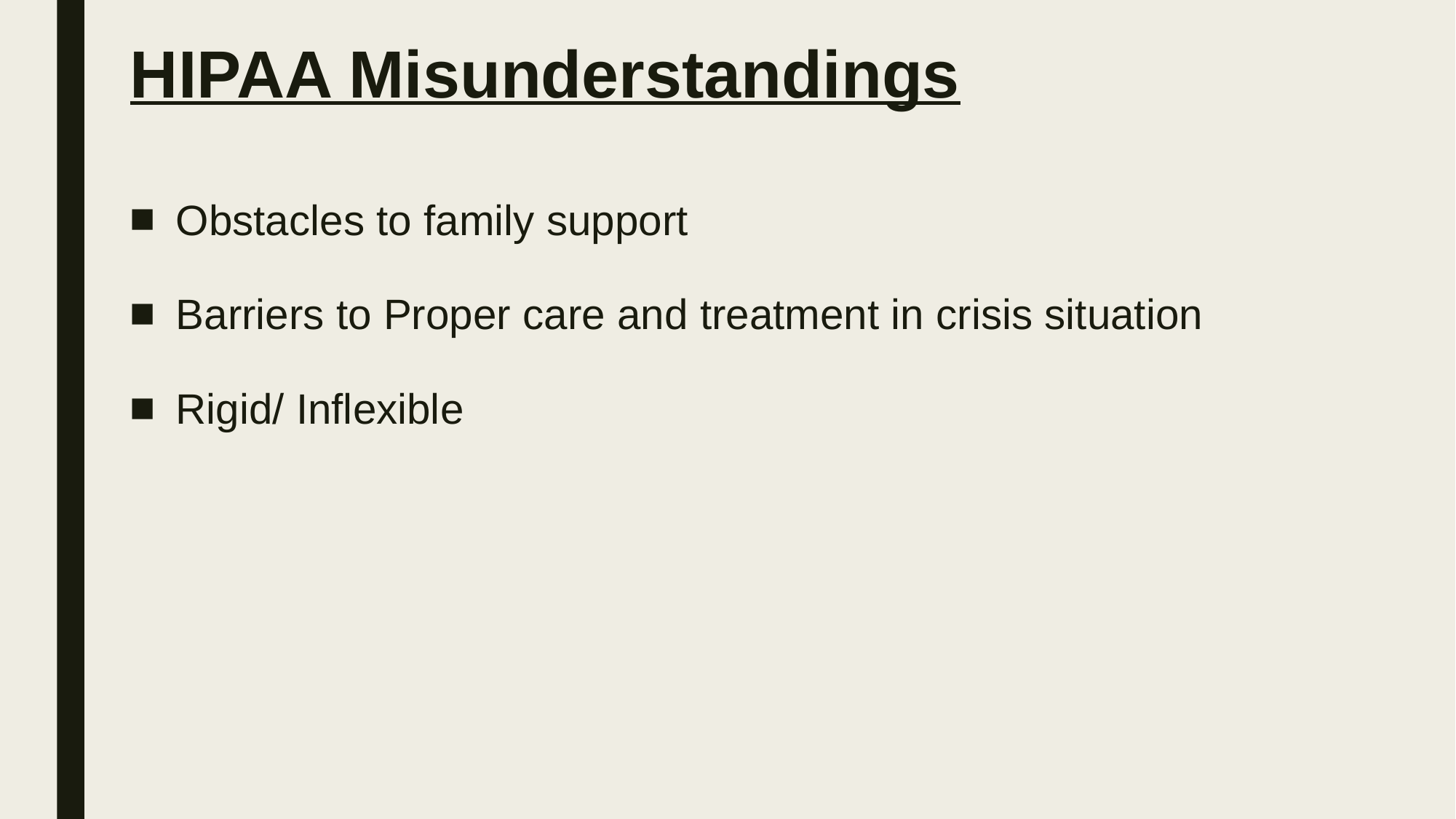

# HIPAA Misunderstandings
Obstacles to family support
Barriers to Proper care and treatment in crisis situation
Rigid/ Inflexible